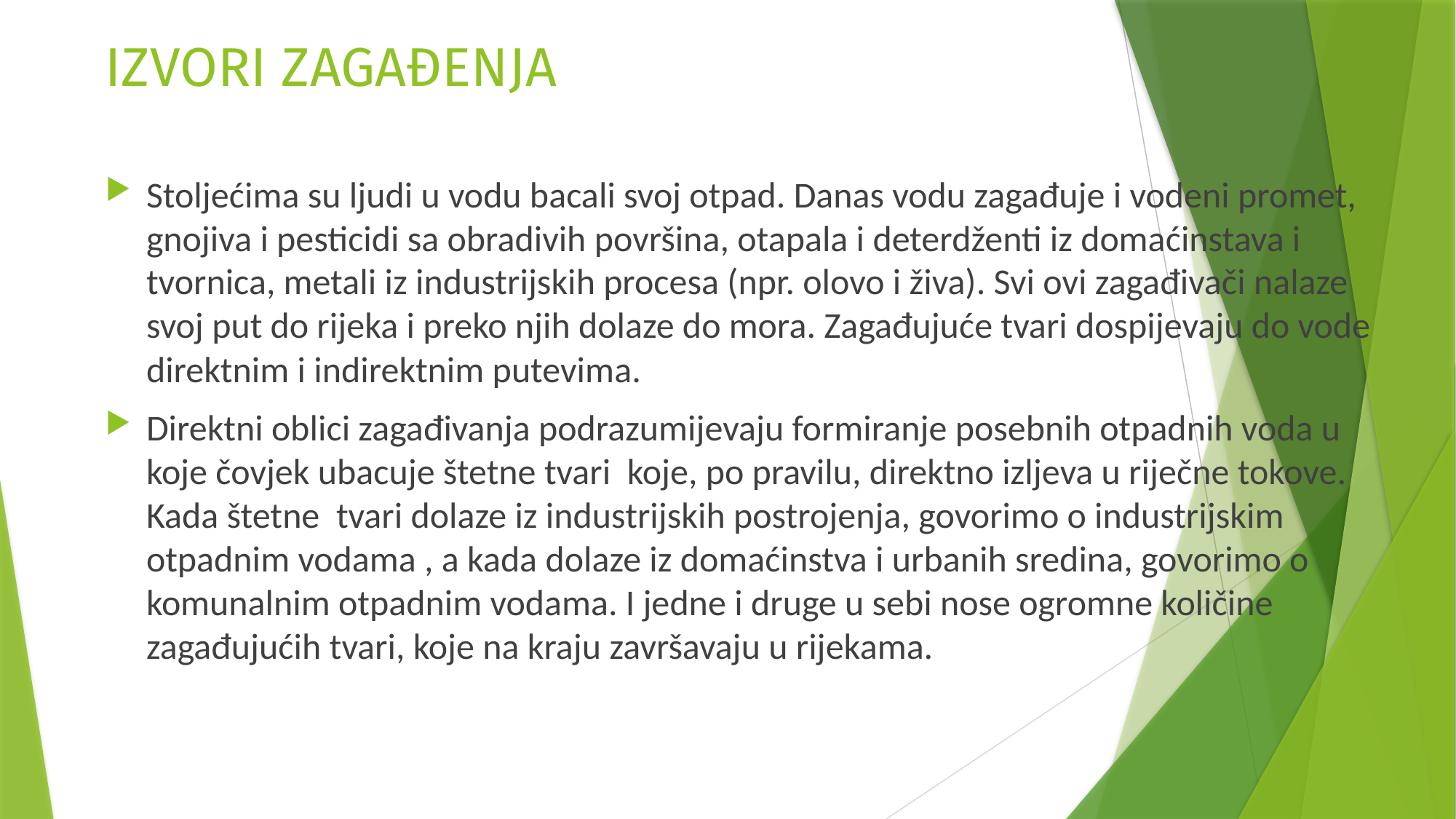

# IZVORI ZAGAĐENJA
Stoljećima su ljudi u vodu bacali svoj otpad. Danas vodu zagađuje i vodeni promet, gnojiva i pesticidi sa obradivih površina, otapala i deterdženti iz domaćinstava i tvornica, metali iz industrijskih procesa (npr. olovo i živa). Svi ovi zagađivači nalaze svoj put do rijeka i preko njih dolaze do mora. Zagađujuće tvari dospijevaju do vode direktnim i indirektnim putevima.
Direktni oblici zagađivanja podrazumijevaju formiranje posebnih otpadnih voda u koje čovjek ubacuje štetne tvari  koje, po pravilu, direktno izljeva u riječne tokove. Kada štetne  tvari dolaze iz industrijskih postrojenja, govorimo o industrijskim otpadnim vodama , a kada dolaze iz domaćinstva i urbanih sredina, govorimo o komunalnim otpadnim vodama. I jedne i druge u sebi nose ogromne količine zagađujućih tvari, koje na kraju završavaju u rijekama.